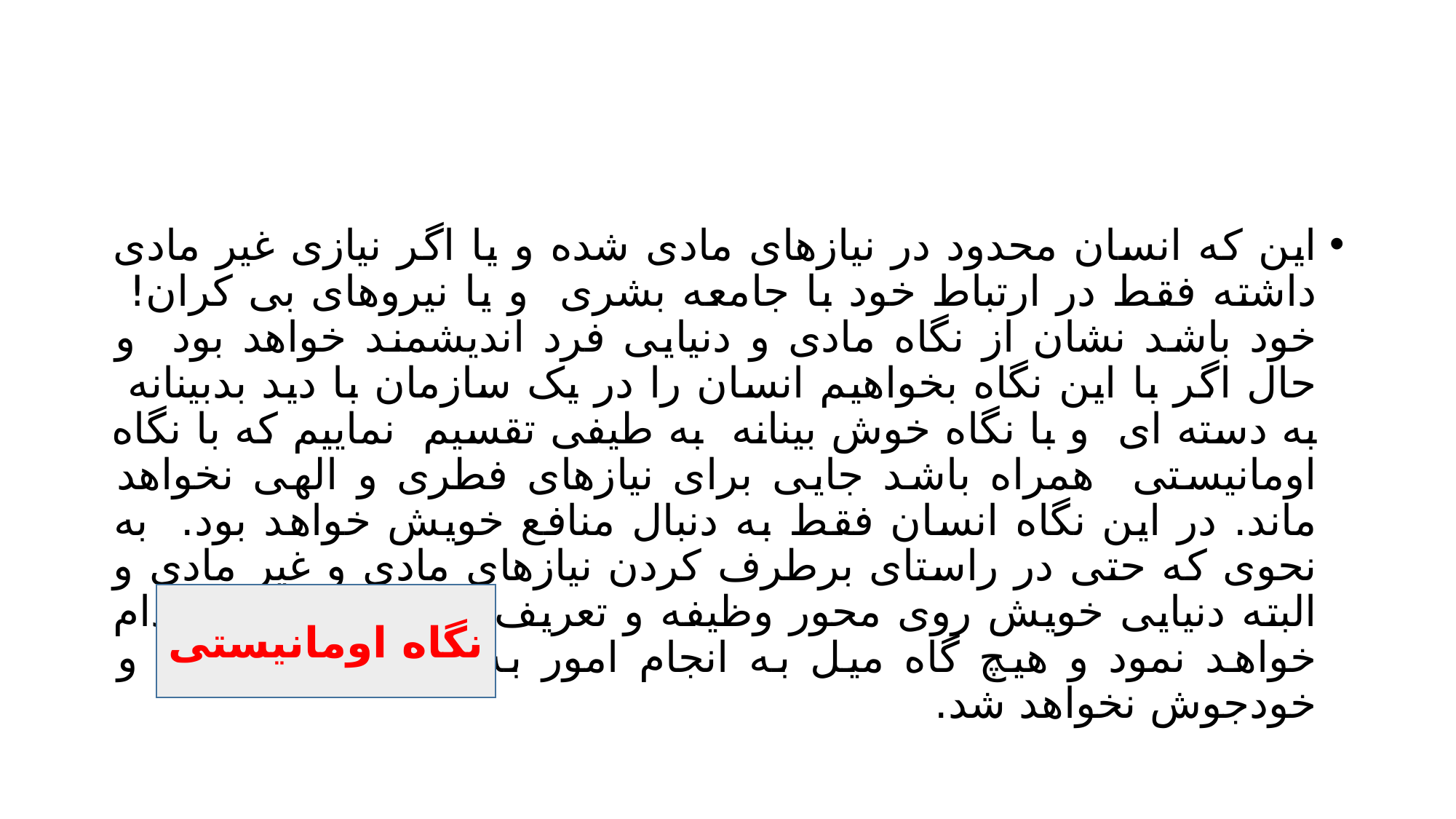

#
این که انسان محدود در نیازهای مادی شده و یا اگر نیازی غیر مادی داشته فقط در ارتباط خود با جامعه بشری  و یا نیروهای بی کران!  خود باشد نشان از نگاه مادی و دنیایی فرد اندیشمند خواهد بود  و حال اگر با این نگاه بخواهیم انسان را در یک سازمان با دید بدبینانه  به دسته ای  و با نگاه خوش بینانه  به طیفی تقسیم  نماییم که با نگاه اومانیستی  همراه باشد جایی برای نیازهای فطری و الهی نخواهد ماند. در این نگاه انسان فقط به دنبال منافع خویش خواهد بود.  به نحوی که حتی در راستای برطرف کردن نیازهای مادی و غیر مادی و البته دنیایی خویش روی محور وظیفه و تعریف بر اساس سود اقدام خواهد نمود و هیچ گاه میل به انجام امور به صورت داوطلبانه و خودجوش نخواهد شد.
نگاه اومانیستی